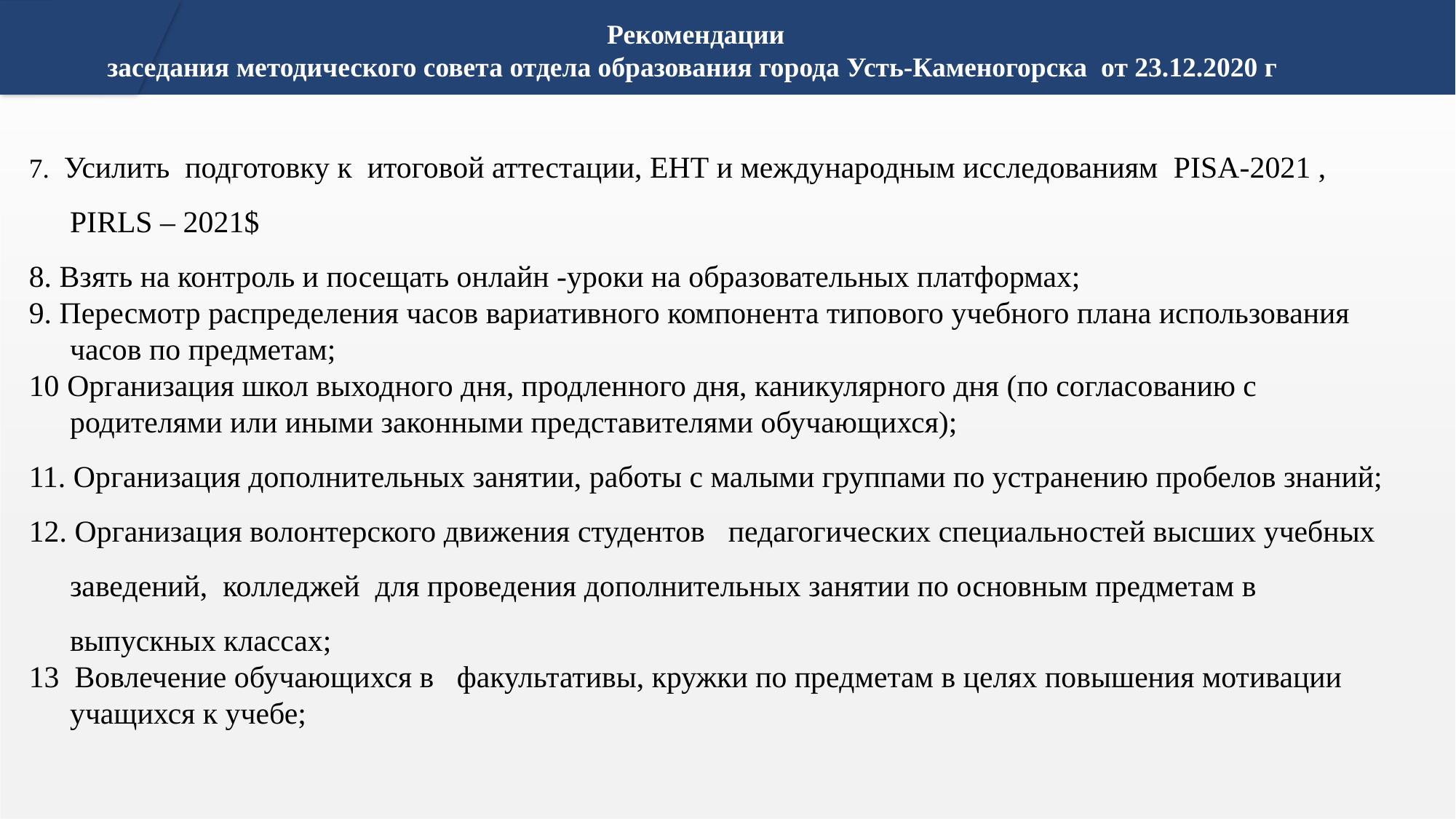

# Рекомендации заседания методического совета отдела образования города Усть-Каменогорска  от 23.12.2020 г

7.  Усилить  подготовку к  итоговой аттестации, ЕНТ и международным исследованиям  PISA-2021 , PIRLS – 2021$
8. Взять на контроль и посещать онлайн -уроки на образовательных платформах;
9. Пересмотр распределения часов вариативного компонента типового учебного плана использования часов по предметам;
10 Организация школ выходного дня, продленного дня, каникулярного дня (по согласованию с родителями или иными законными представителями обучающихся);
11. Организация дополнительных занятии, работы с малыми группами по устранению пробелов знаний;
12. Организация волонтерского движения студентов   педагогических специальностей высших учебных заведений,  колледжей  для проведения дополнительных занятии по основным предметам в выпускных классах;
13  Вовлечение обучающихся в   факультативы, кружки по предметам в целях повышения мотивации учащихся к учебе;